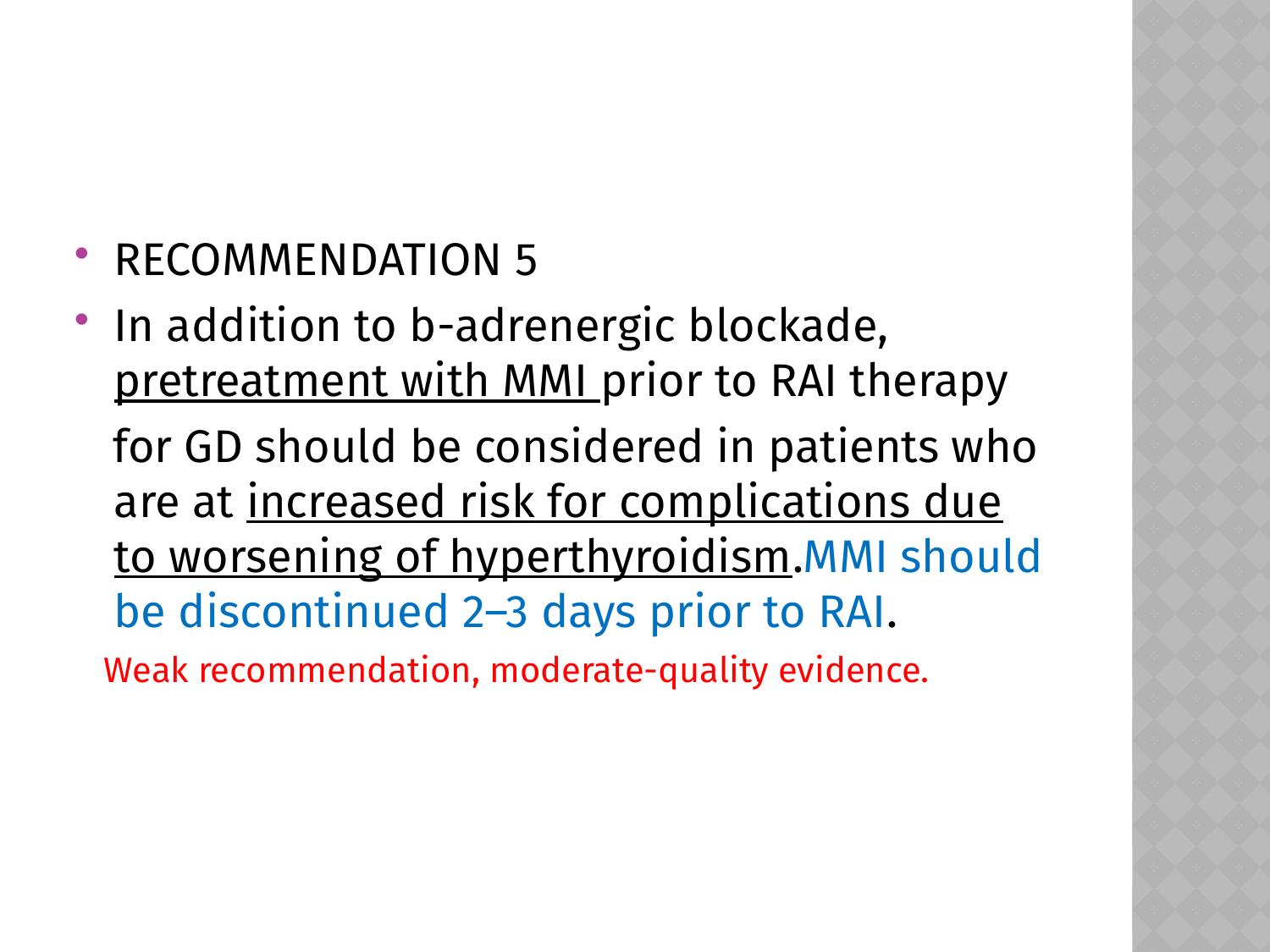

#
RECOMMENDATION 5
In addition to b-adrenergic blockade, pretreatment with MMI prior to RAI therapy
   for GD should be considered in patients who are at increased risk for complications due to worsening of hyperthyroidism.MMI should be discontinued 2–3 days prior to RAI.
   Weak recommendation, moderate-quality evidence.